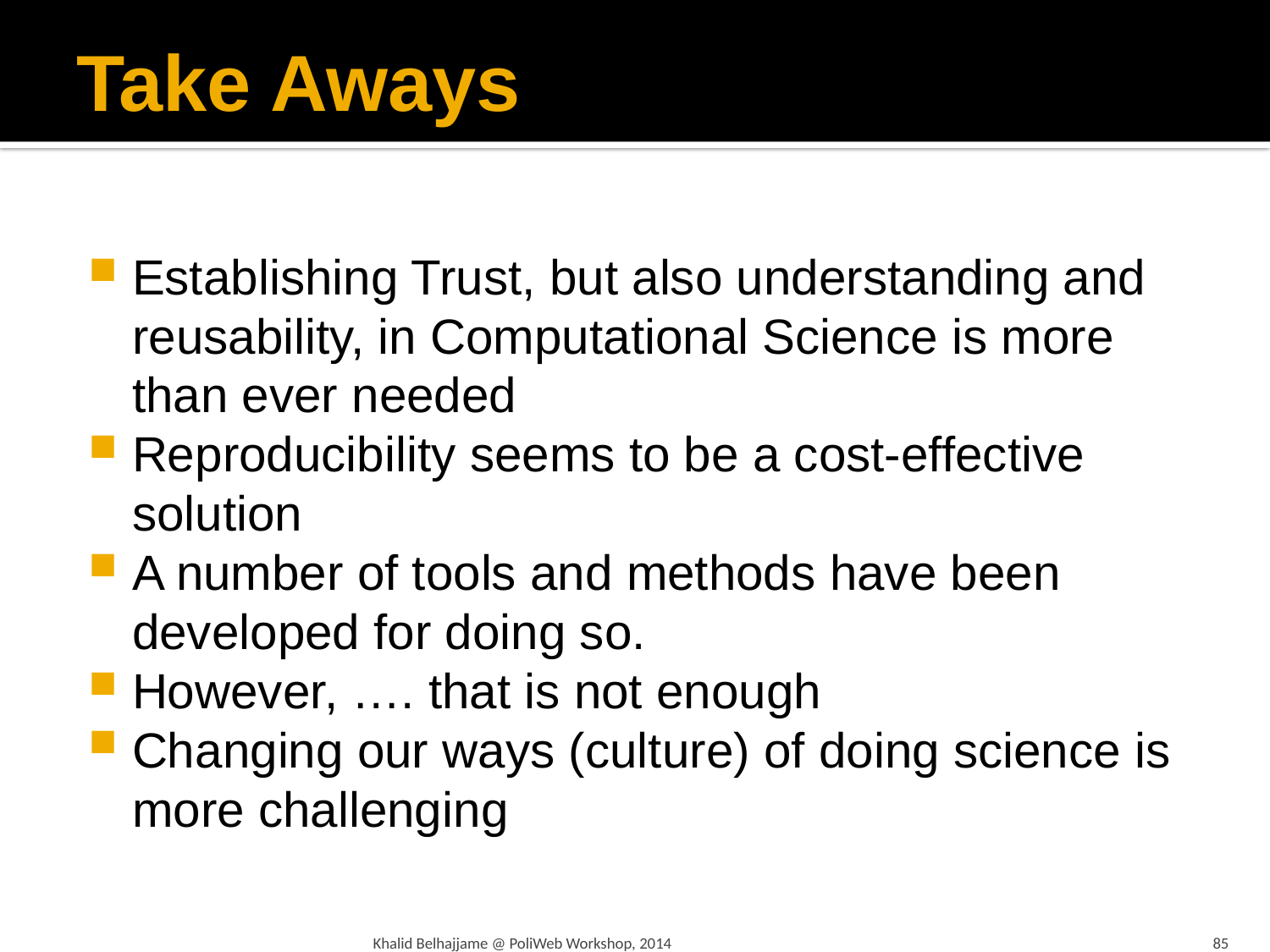

# Take Aways
Establishing Trust, but also understanding and reusability, in Computational Science is more than ever needed
Reproducibility seems to be a cost-effective solution
A number of tools and methods have been developed for doing so.
However, …. that is not enough
Changing our ways (culture) of doing science is more challenging

Khalid Belhajjame @ PoliWeb Workshop, 2014
85